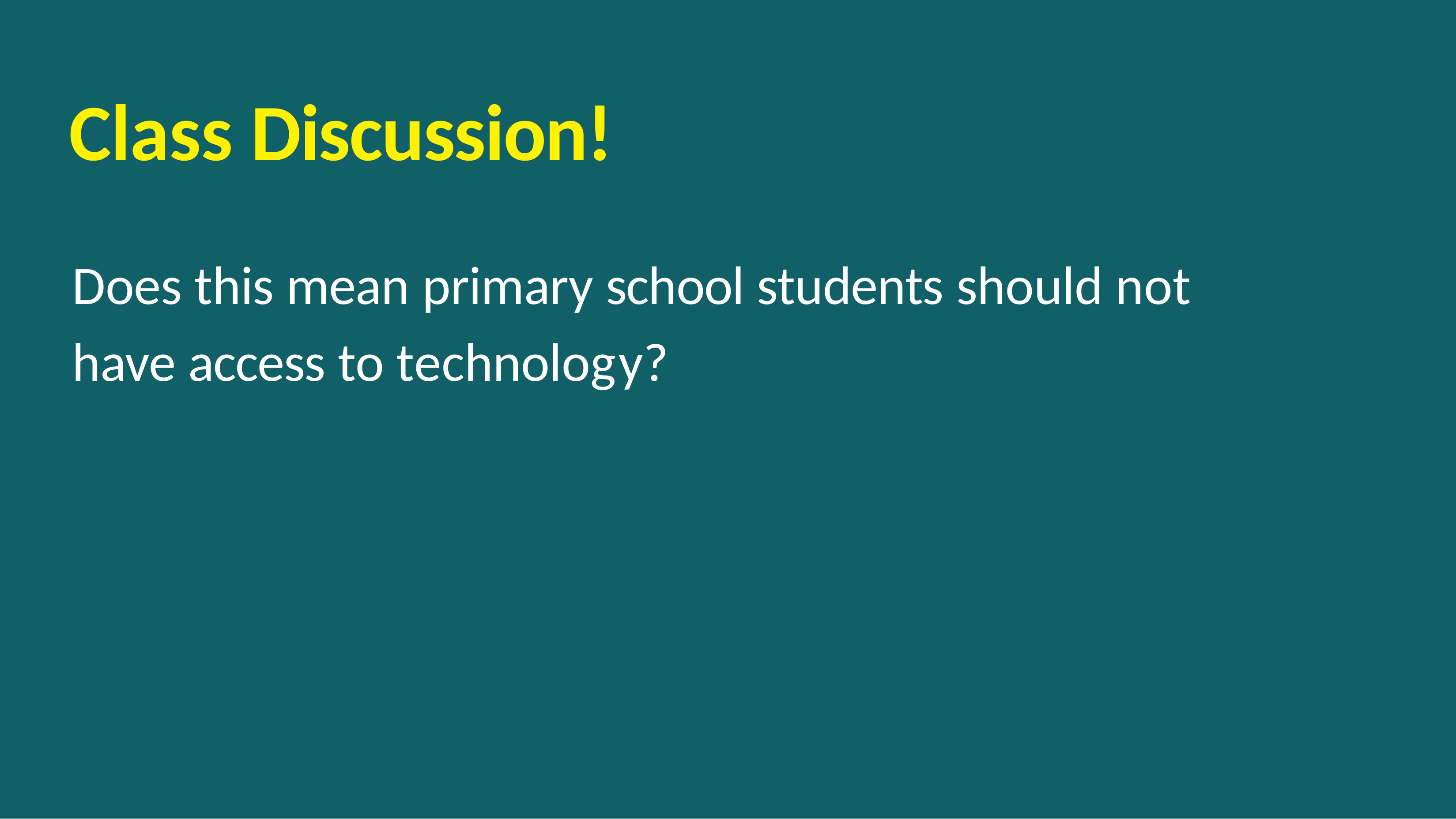

# Class Discussion!
Does this mean primary school students should not have access to technology?